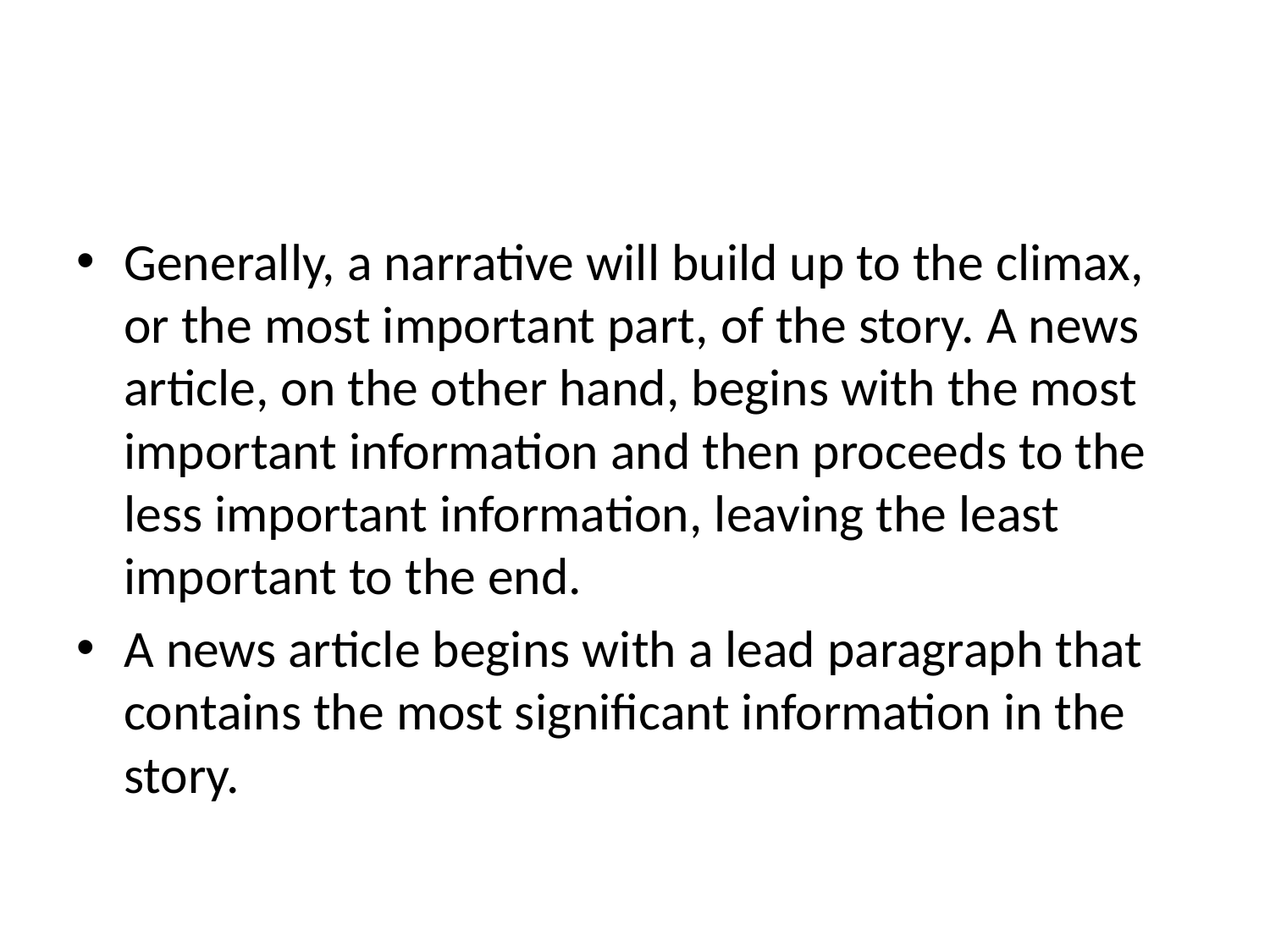

#
Generally, a narrative will build up to the climax, or the most important part, of the story. A news article, on the other hand, begins with the most important information and then proceeds to the less important information, leaving the least important to the end.
A news article begins with a lead paragraph that contains the most significant information in the story.